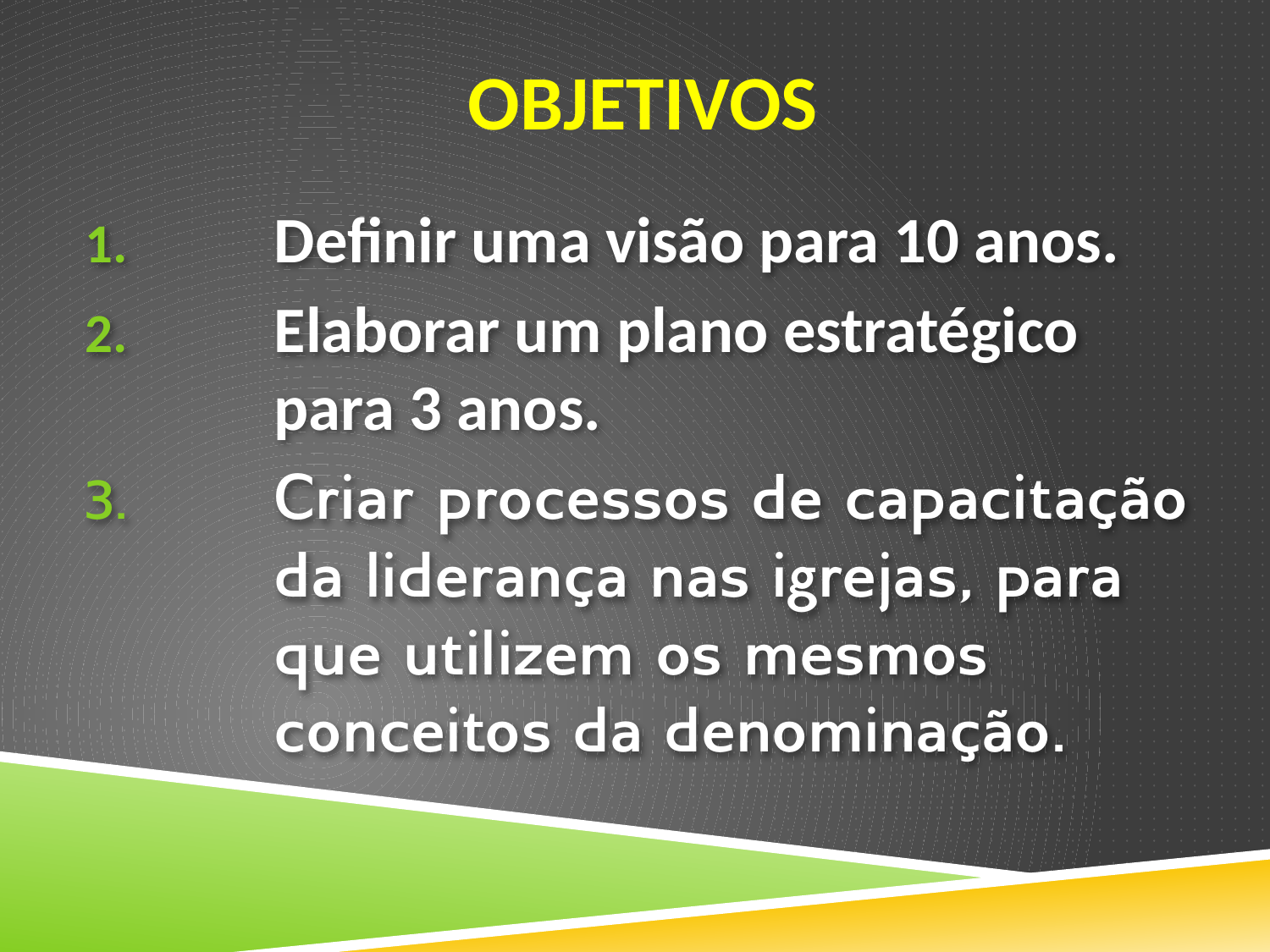

# Objetivos

Definir uma visão para 10 anos.
Elaborar um plano estratégico para 3 anos.
Criar processos de capacitação da liderança nas igrejas, para que utilizem os mesmos conceitos da denominação.